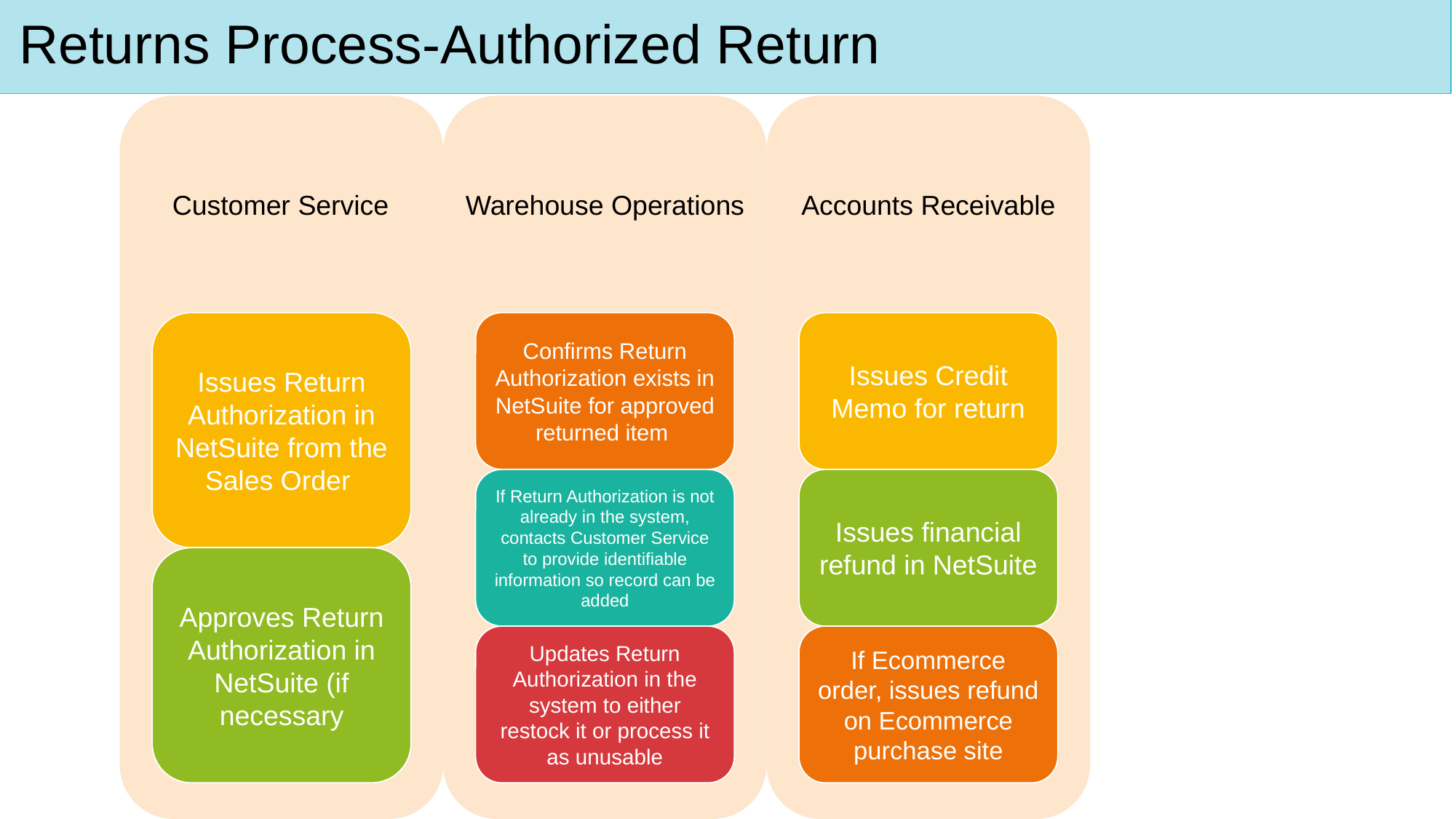

Returns Process-Authorized Return
Inbound Shipment Details-Inbound Shipment record
Customer Service
Issues Return Authorization in NetSuite from the Sales Order
Approves Return Authorization in NetSuite (if necessary
Warehouse Operations
Confirms Return Authorization exists in NetSuite for approved returned item
If Return Authorization is not already in the system, contacts Customer Service to provide identifiable information so record can be added
Accounts Receivable
Issues financial refund in NetSuite
Updates Return Authorization in the system to either restock it or process it as unusable
Issues Credit Memo for return
If Ecommerce order, issues refund on Ecommerce purchase site